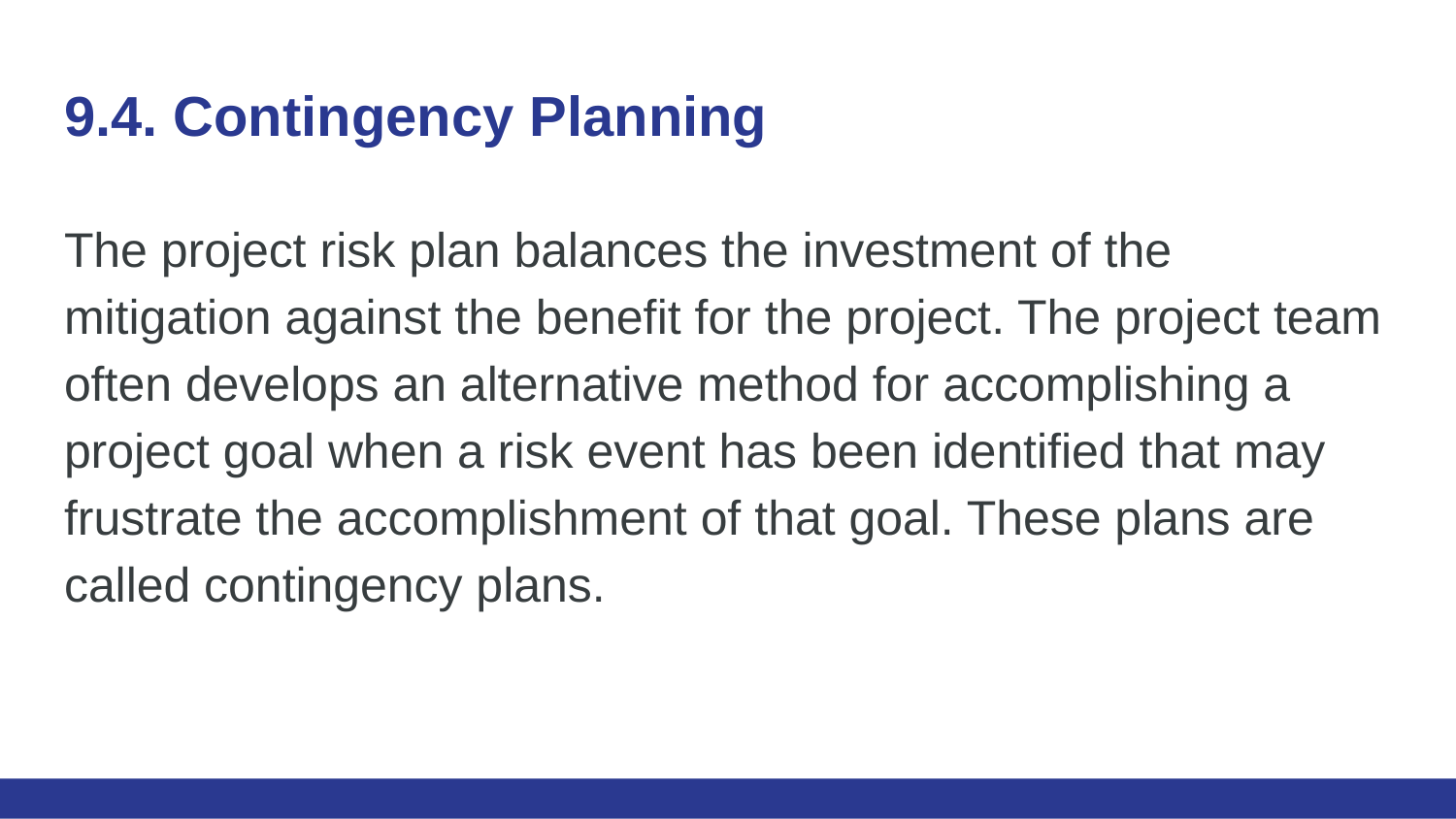

# 9.4. Contingency Planning
The project risk plan balances the investment of the mitigation against the benefit for the project. The project team often develops an alternative method for accomplishing a project goal when a risk event has been identified that may frustrate the accomplishment of that goal. These plans are called contingency plans.